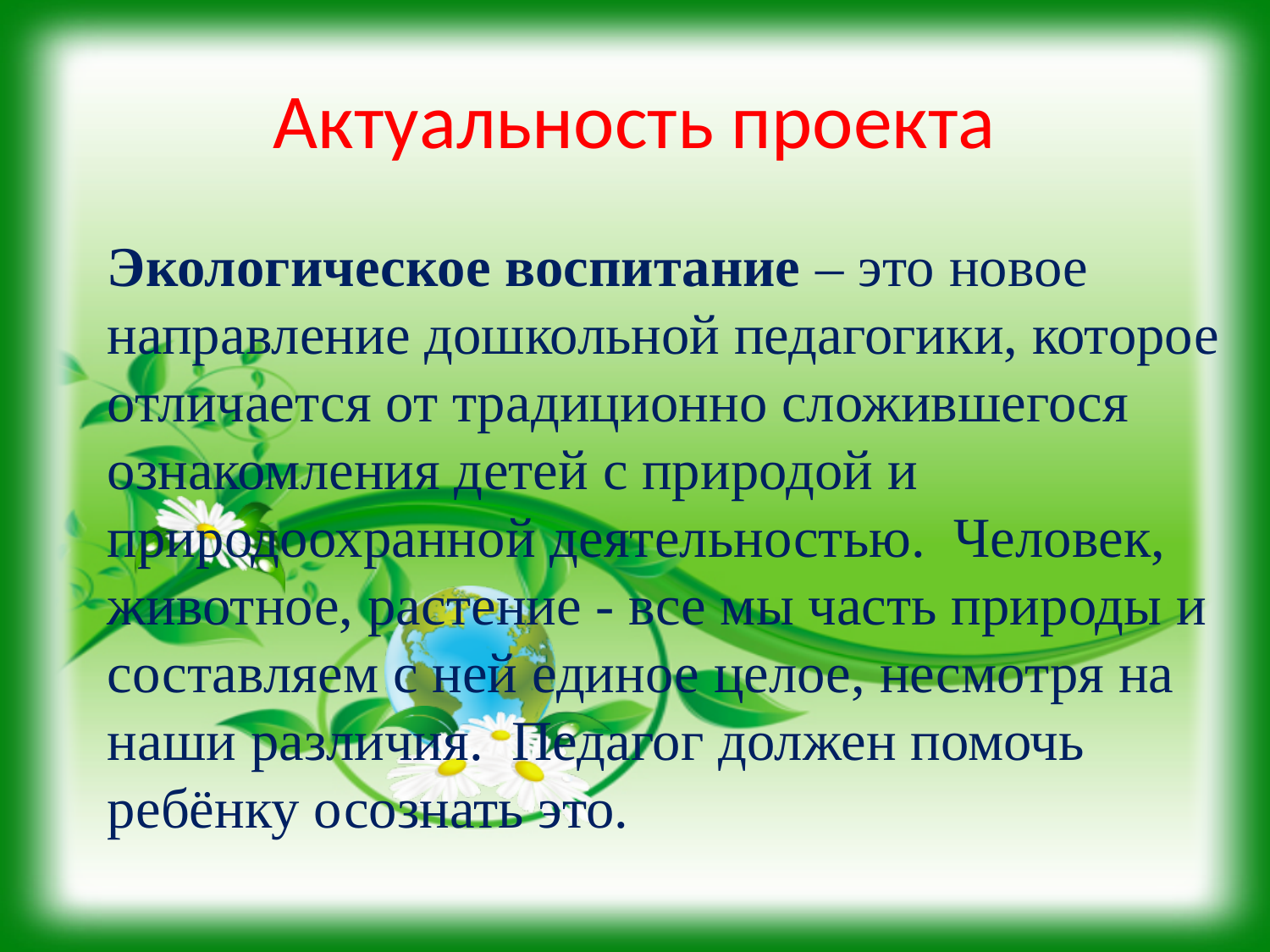

# Актуальность проекта

Экологическое воспитание – это новое направление дошкольной педагогики, которое отличается от традиционно сложившегося ознакомления детей с природой и природоохранной деятельностью.  Человек, животное, растение - все мы часть природы и составляем с ней единое целое, несмотря на наши различия.  Педагог должен помочь ребёнку осознать это.